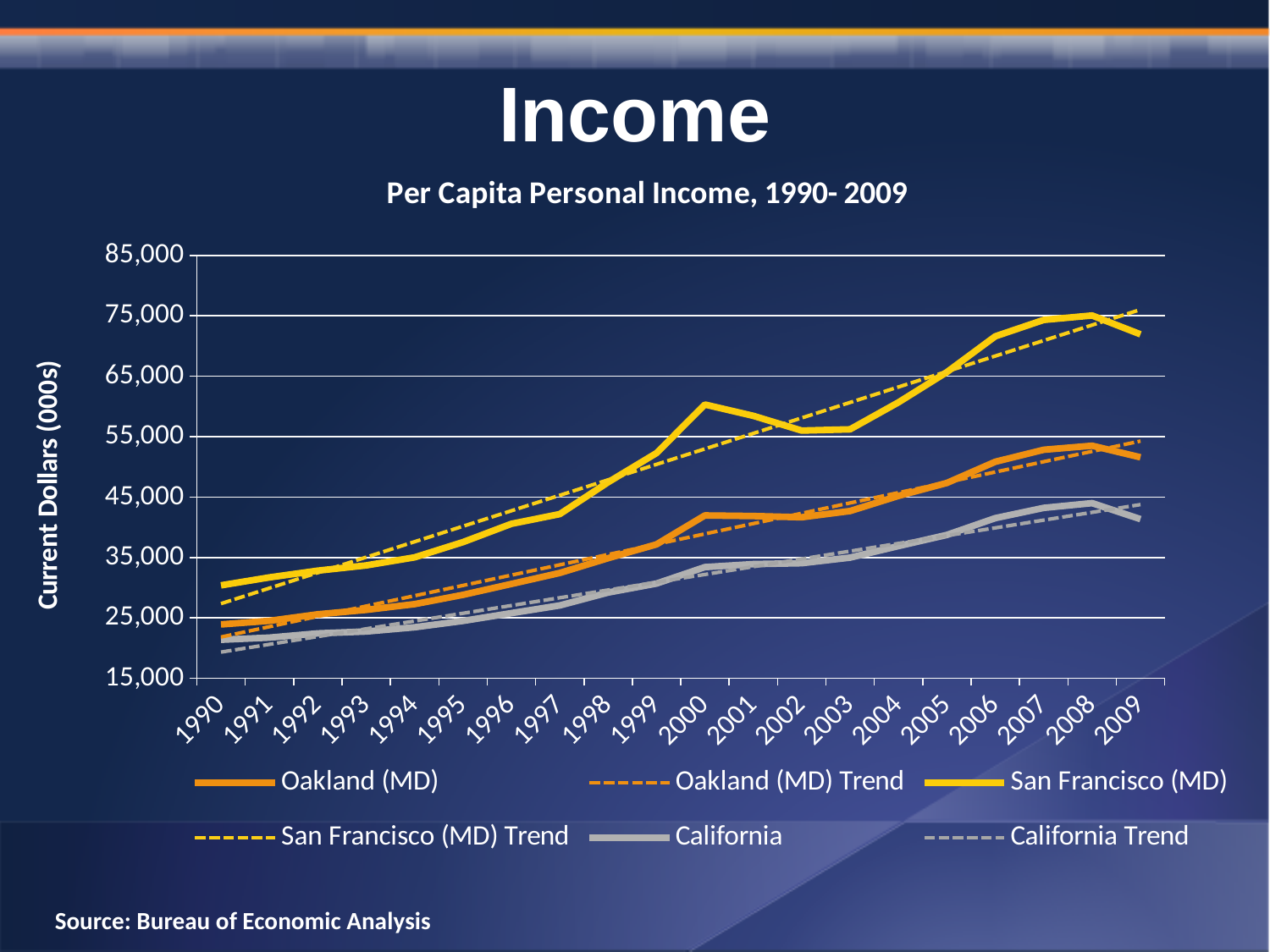

# Income

### Chart: Per Capita Personal Income, 1990- 2009

| Category | Oakland (MD) | San Francisco (MD) | California |
|---|---|---|---|
| 1990 | 23920.0 | 30388.0 | 21380.0 |
| 1991 | 24512.0 | 31698.0 | 21734.0 |
| 1992 | 25601.0 | 32813.0 | 22439.0 |
| 1993 | 26327.0 | 33688.0 | 22744.0 |
| 1994 | 27278.0 | 35017.0 | 23448.0 |
| 1995 | 28811.0 | 37538.0 | 24498.0 |
| 1996 | 30620.0 | 40563.0 | 25788.0 |
| 1997 | 32440.0 | 42187.0 | 27063.0 |
| 1998 | 34882.0 | 47462.0 | 29195.0 |
| 1999 | 37162.0 | 52279.0 | 30679.0 |
| 2000 | 41964.0 | 60312.0 | 33404.0 |
| 2001 | 41867.0 | 58440.0 | 33896.0 |
| 2002 | 41659.0 | 56007.0 | 34049.0 |
| 2003 | 42694.0 | 56210.0 | 34975.0 |
| 2004 | 45196.0 | 60672.0 | 36887.0 |
| 2005 | 47334.0 | 65675.0 | 38731.0 |
| 2006 | 50846.0 | 71603.0 | 41518.0 |
| 2007 | 52830.0 | 74308.0 | 43211.0 |
| 2008 | 53502.0 | 75051.0 | 43993.0 |
| 2009 | 51580.0 | 71930.0 | 41353.0 |
Source: Bureau of Economic Analysis